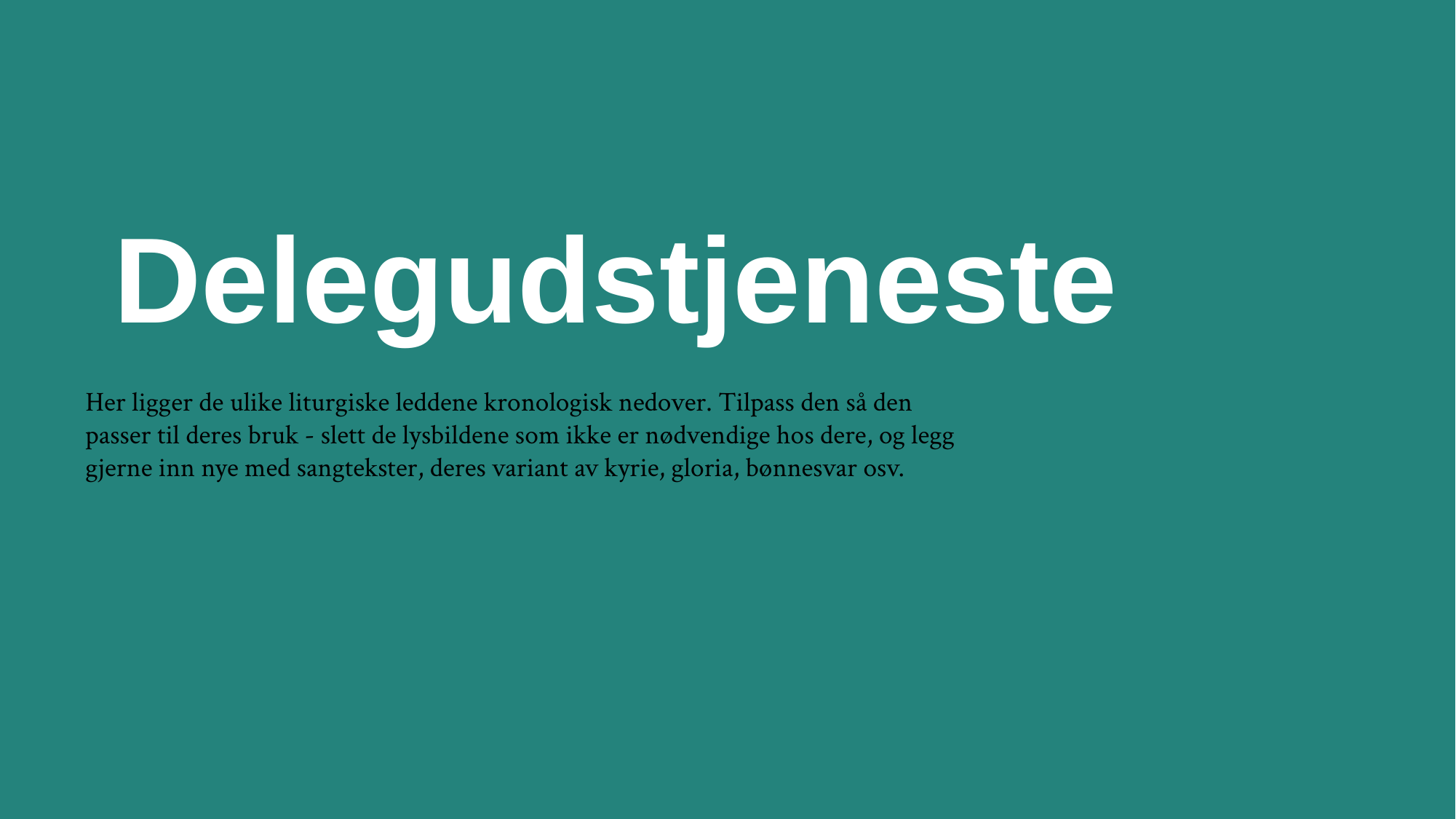

# Delegudstjeneste
Her ligger de ulike liturgiske leddene kronologisk nedover. Tilpass den så den passer til deres bruk - slett de lysbildene som ikke er nødvendige hos dere, og legg gjerne inn nye med sangtekster, deres variant av kyrie, gloria, bønnesvar osv.